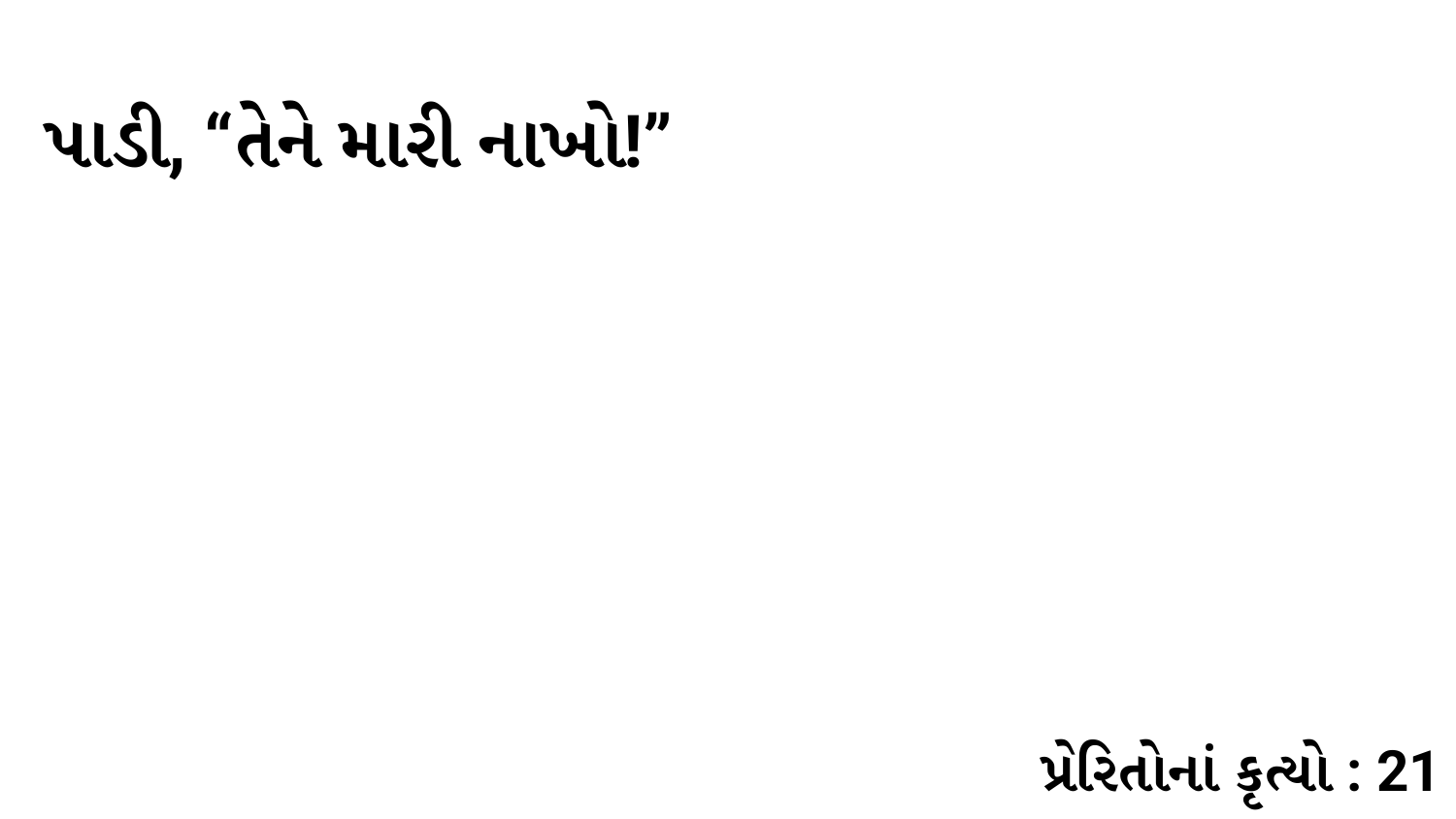

પાડી, “તેને મારી નાખો!”
પ્રેરિતોનાં કૃત્યો : 21